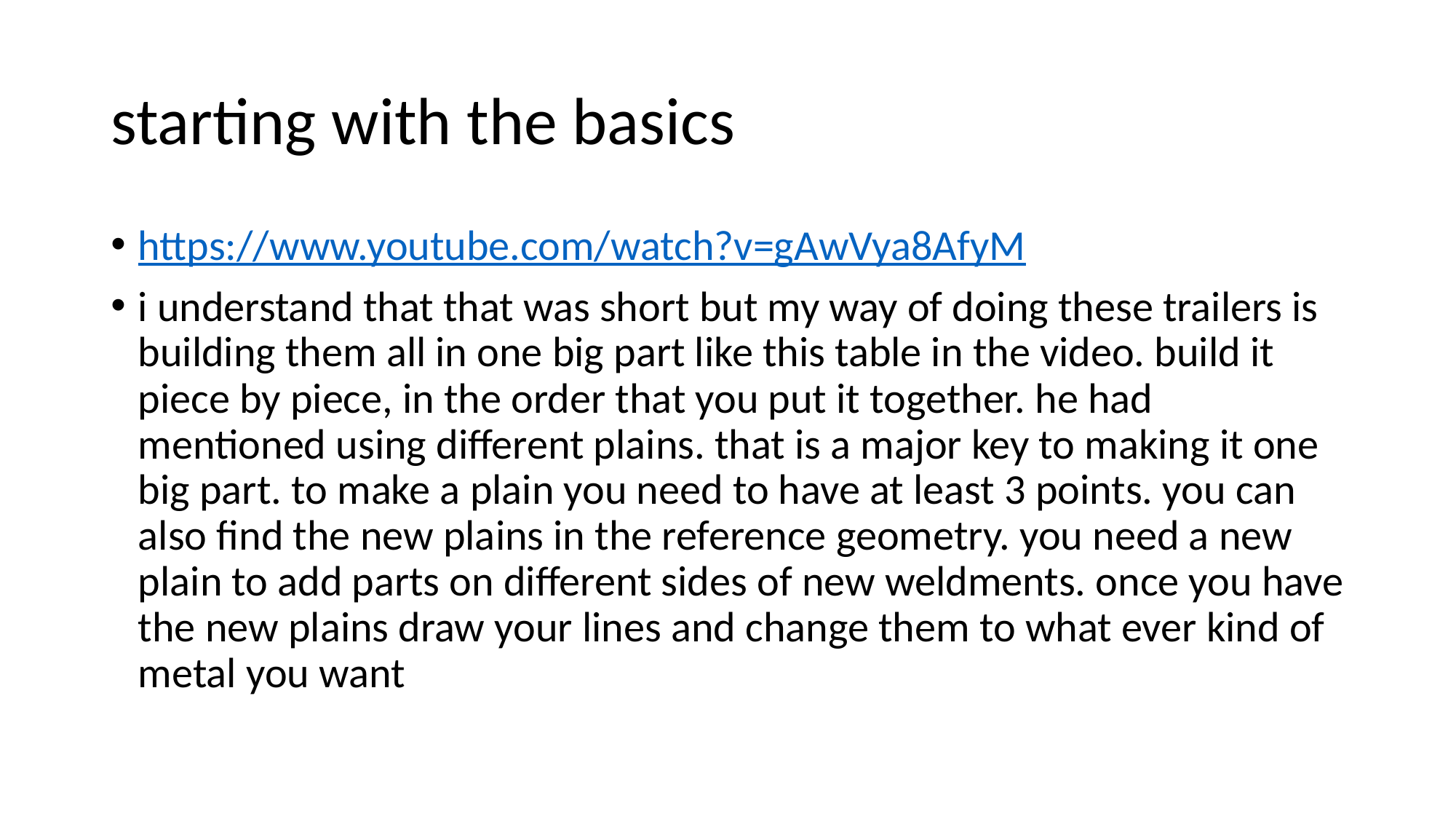

# starting with the basics
https://www.youtube.com/watch?v=gAwVya8AfyM
i understand that that was short but my way of doing these trailers is building them all in one big part like this table in the video. build it piece by piece, in the order that you put it together. he had mentioned using different plains. that is a major key to making it one big part. to make a plain you need to have at least 3 points. you can also find the new plains in the reference geometry. you need a new plain to add parts on different sides of new weldments. once you have the new plains draw your lines and change them to what ever kind of metal you want